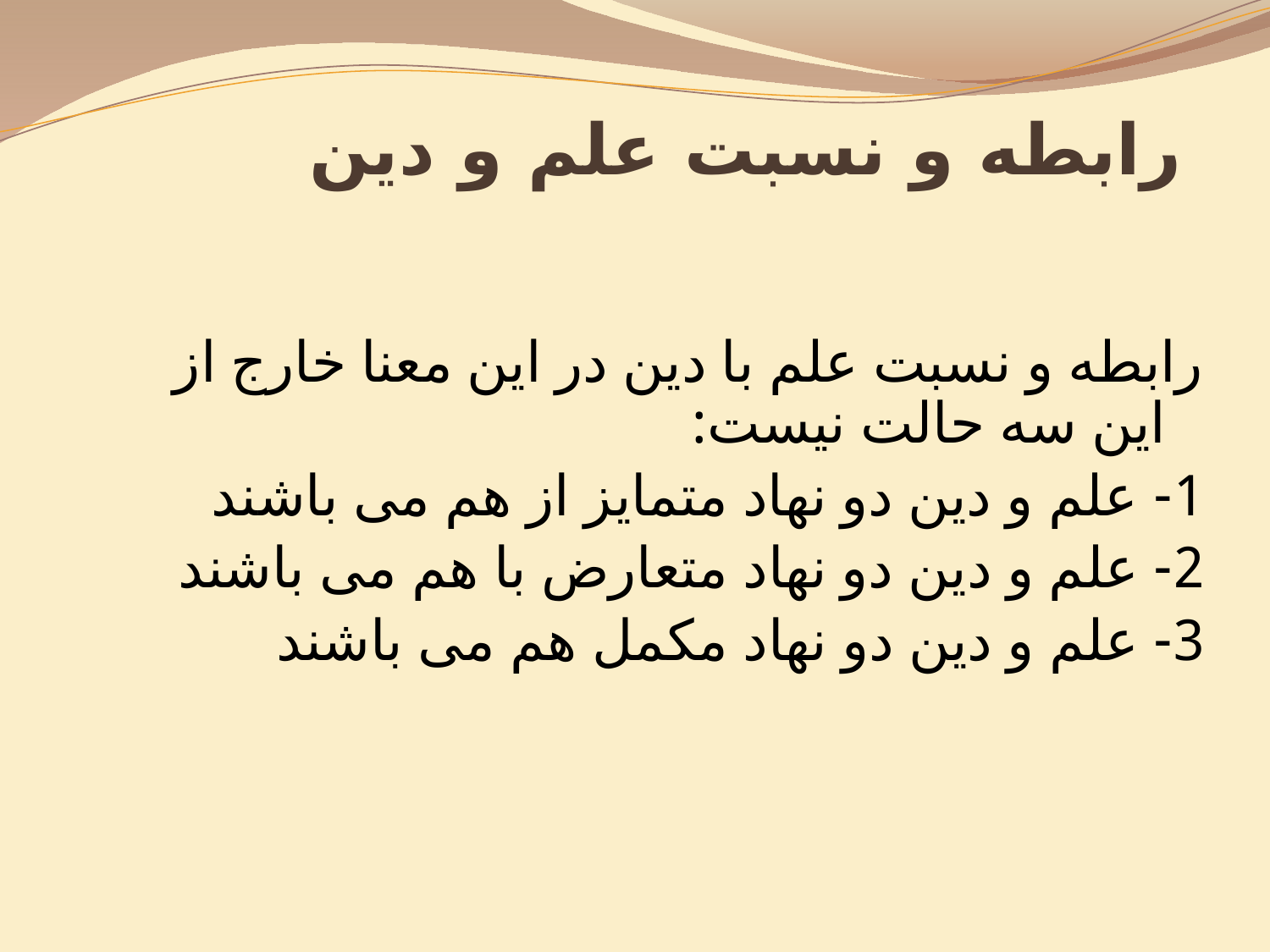

# رابطه و نسبت علم و دین
رابطه و نسبت علم با دین در این معنا خارج از این سه حالت نیست:
1- علم و دین دو نهاد متمایز از هم می باشند
2- علم و دین دو نهاد متعارض با هم می باشند
3- علم و دین دو نهاد مکمل هم می باشند